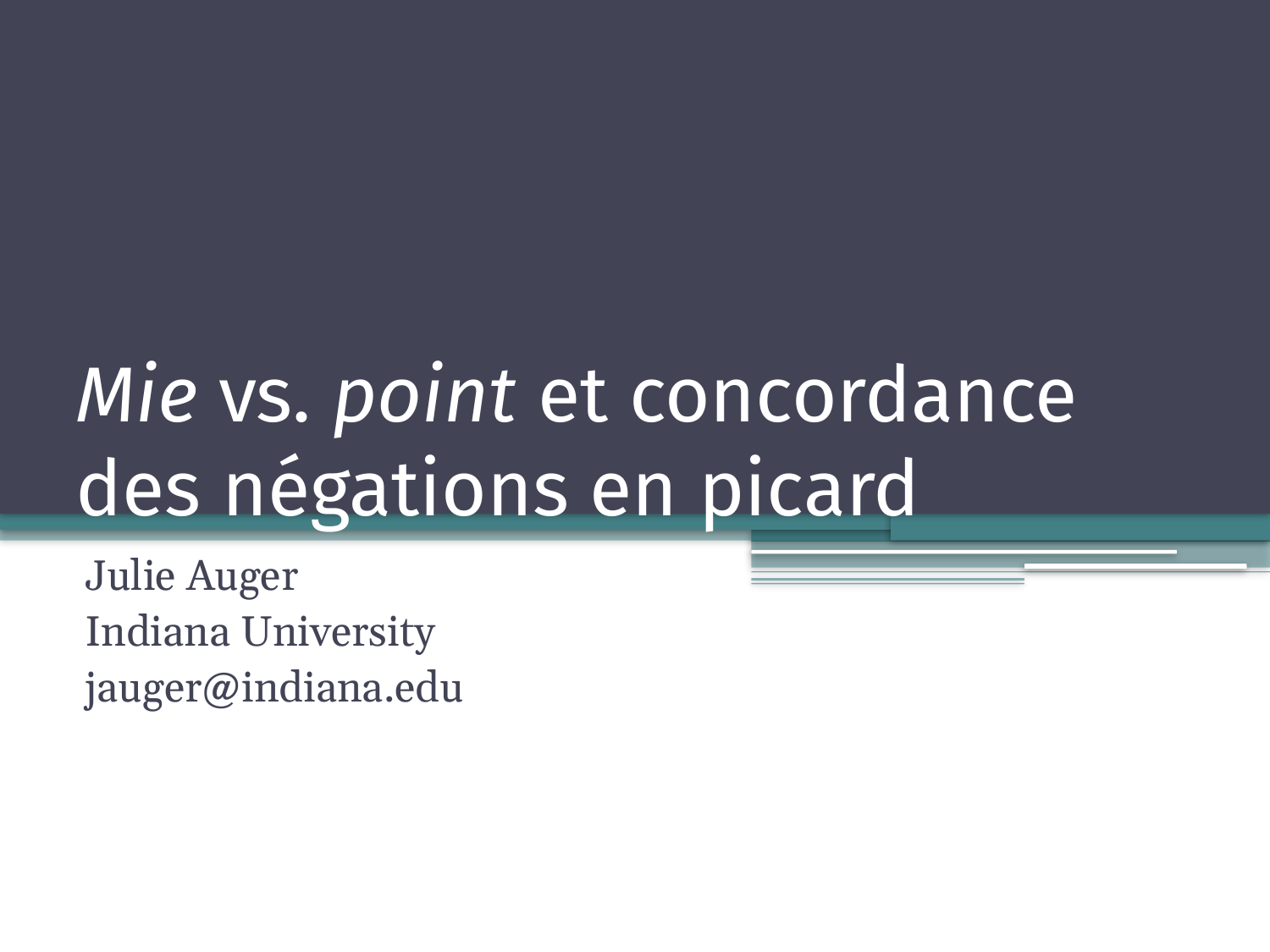

# Mie vs. point et concordance  des négations en picard
Julie Auger
Indiana University
jauger@indiana.edu